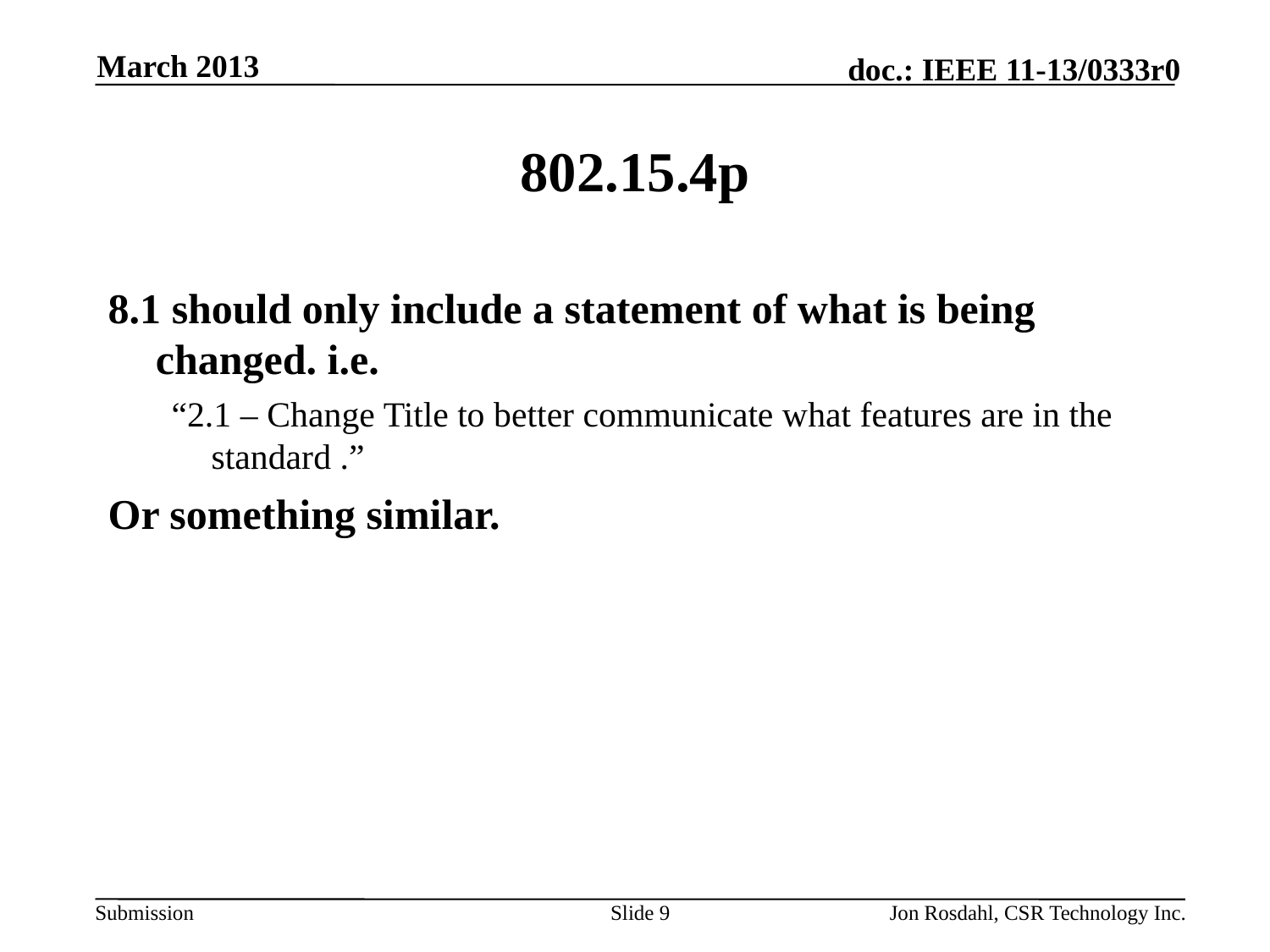

March 2013
# 802.15.4p
8.1 should only include a statement of what is being changed. i.e.
“2.1 – Change Title to better communicate what features are in the standard .”
Or something similar.
Slide 9
Jon Rosdahl, CSR Technology Inc.